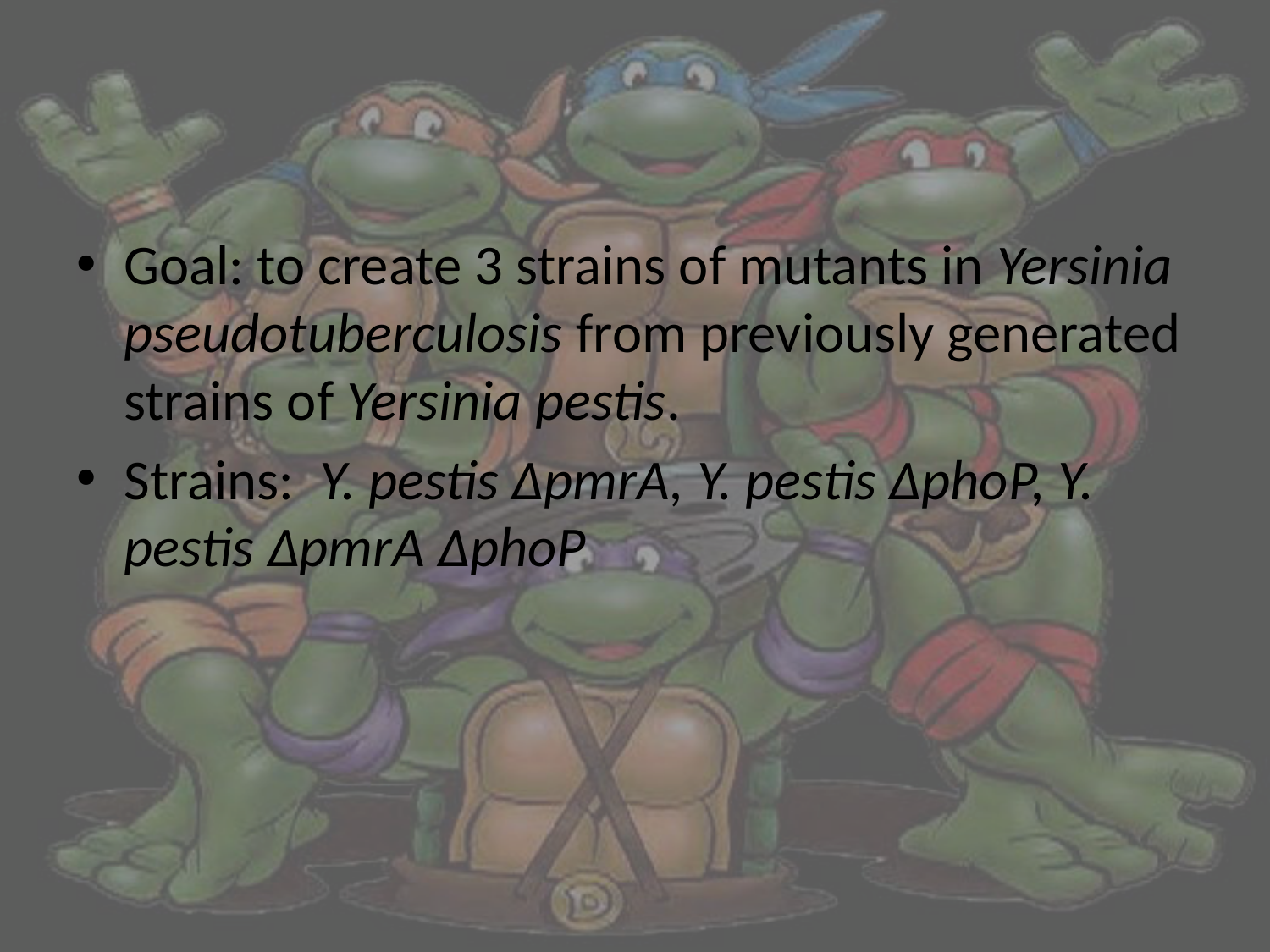

#
Goal: to create 3 strains of mutants in Yersinia pseudotuberculosis from previously generated strains of Yersinia pestis.
Strains:  Y. pestis ΔpmrA, Y. pestis ΔphoP, Y. pestis ΔpmrA ΔphoP